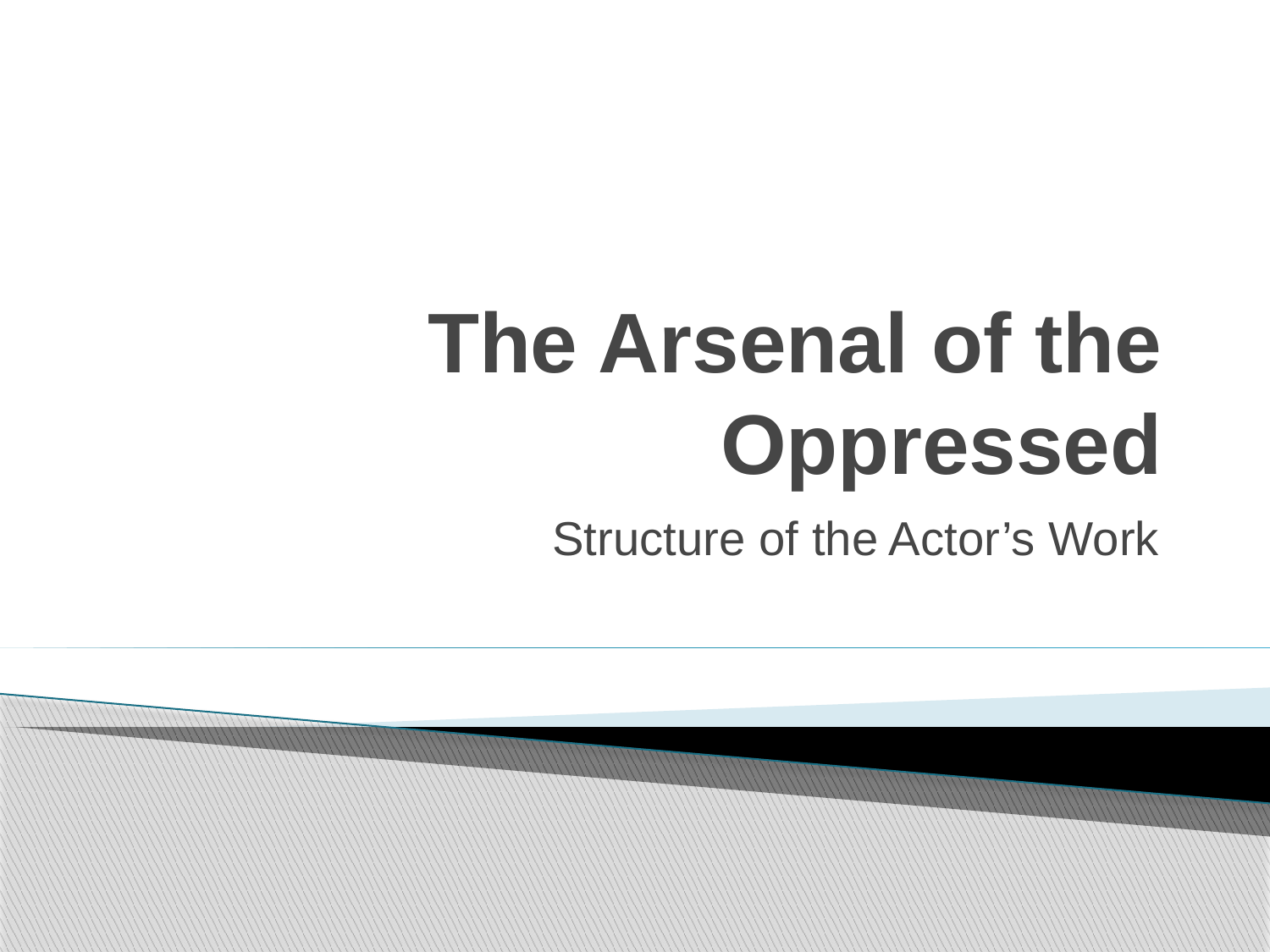

# The Arsenal of the Oppressed
Structure of the Actor’s Work